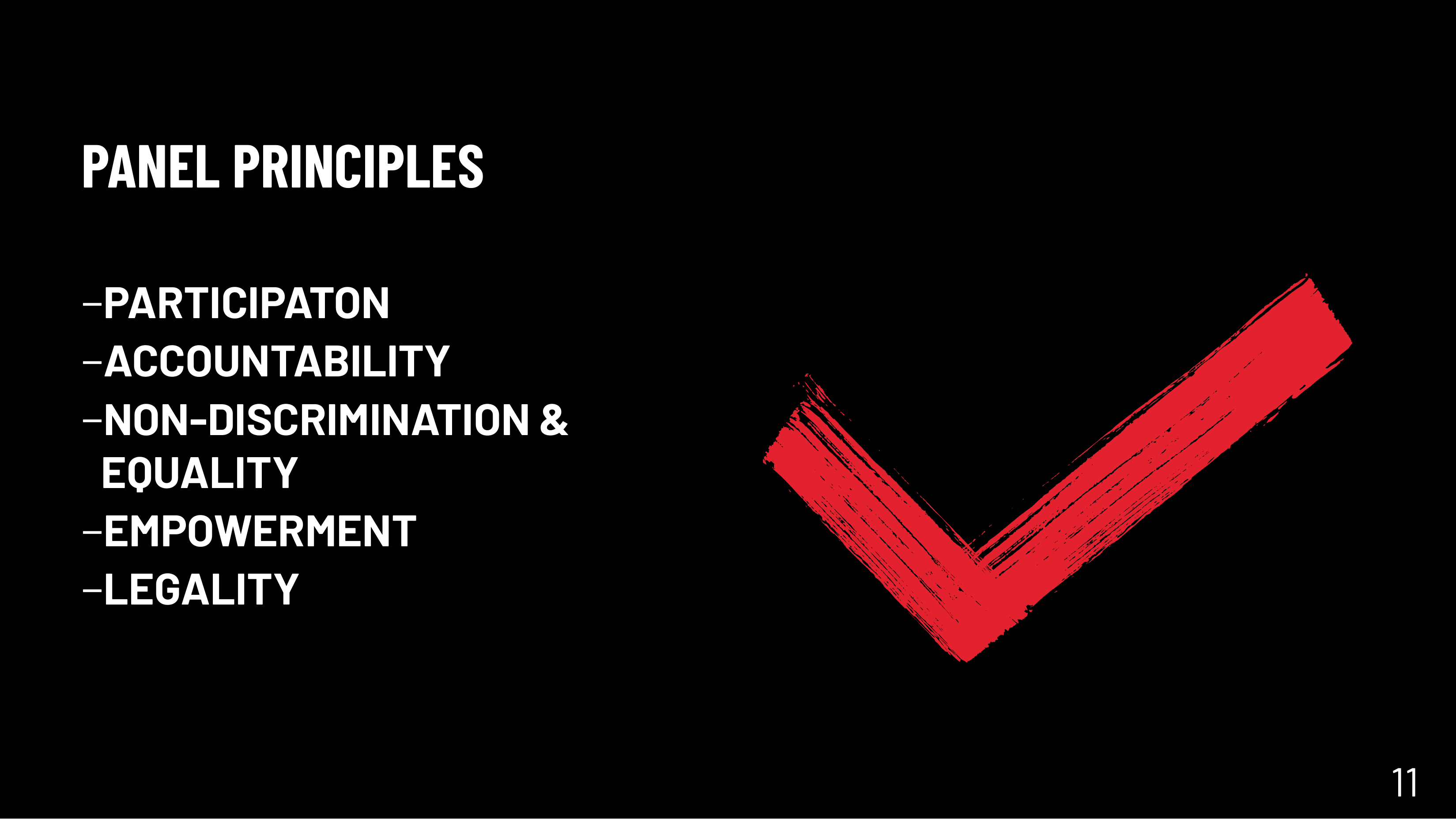

# Panel principles
PARTICIPATON
ACCOUNTABILITY
NON-DISCRIMINATION & EQUALITY
EMPOWERMENT
LEGALITY

11